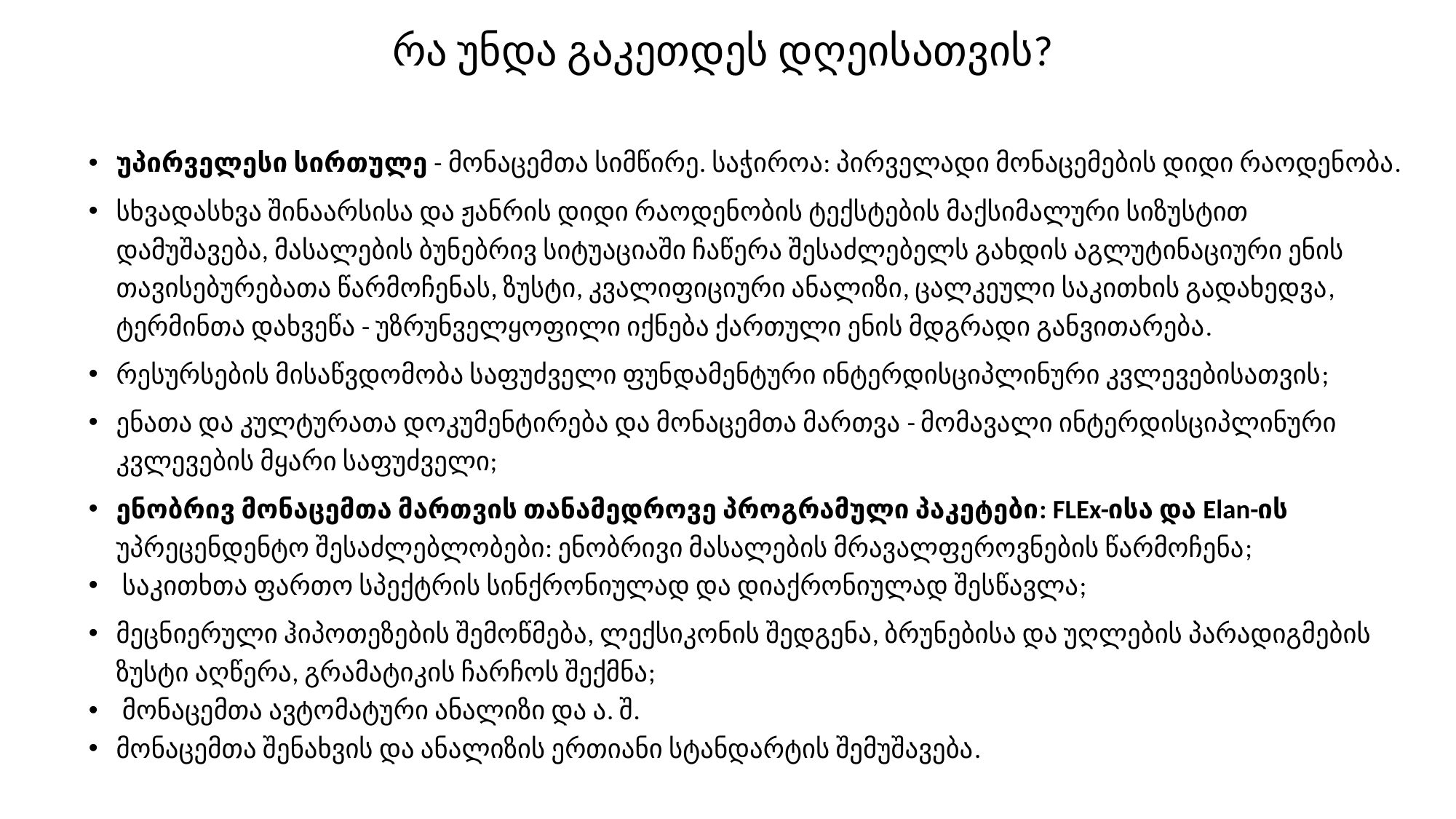

# რა უნდა გაკეთდეს დღეისათვის?
უპირველესი სირთულე - მონაცემთა სიმწირე. საჭიროა: პირველადი მონაცემების დიდი რაოდენობა.
სხვადასხვა შინაარსისა და ჟანრის დიდი რაოდენობის ტექსტების მაქსიმალური სიზუსტით დამუშავება, მასალების ბუნებრივ სიტუაციაში ჩაწერა შესაძლებელს გახდის აგლუტინაციური ენის თავისებურებათა წარმოჩენას, ზუსტი, კვალიფიციური ანალიზი, ცალკეული საკითხის გადახედვა, ტერმინთა დახვეწა - უზრუნველყოფილი იქნება ქართული ენის მდგრადი განვითარება.
რესურსების მისაწვდომობა საფუძველი ფუნდამენტური ინტერდისციპლინური კვლევებისათვის;
ენათა და კულტურათა დოკუმენტირება და მონაცემთა მართვა - მომავალი ინტერდისციპლინური კვლევების მყარი საფუძველი;
ენობრივ მონაცემთა მართვის თანამედროვე პროგრამული პაკეტები: FLEx-ისა და Elan-ის უპრეცენდენტო შესაძლებლობები: ენობრივი მასალების მრავალფეროვნების წარმოჩენა;
 საკითხთა ფართო სპექტრის სინქრონიულად და დიაქრონიულად შესწავლა;
მეცნიერული ჰიპოთეზების შემოწმება, ლექსიკონის შედგენა, ბრუ­ნე­ბი­სა და უღ­ლე­ბის პა­რა­დიგ­მე­ბის ზუს­ტი აღ­წე­რა, გრამატიკის ჩარჩოს შექმნა;
 მონაცემთა ავტომატური ანალიზი და ა. შ.
მონაცემთა შენახვის და ანალიზის ერთიანი სტანდარტის შემუშავება.